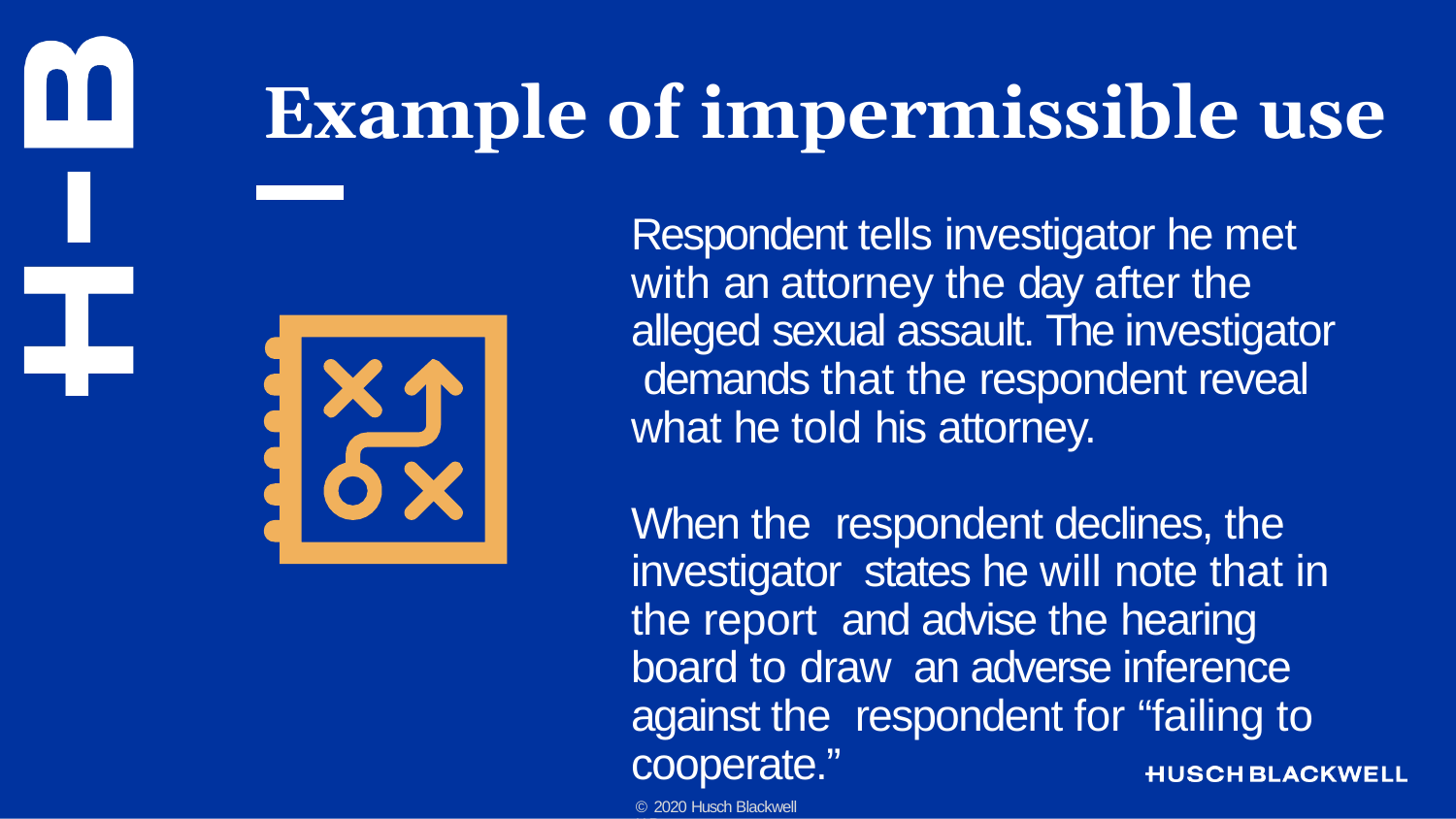

# Example of impermissible use

Respondent tells investigator he met  with an attorney the day after the  alleged sexual assault. The investigator  demands that the respondent reveal  what he told his attorney.	When the  respondent declines, the investigator  states he will note that in the report  and advise the hearing board to draw  an adverse inference against the  respondent for “failing to cooperate.”

© 2020 Husch Blackwell LLP